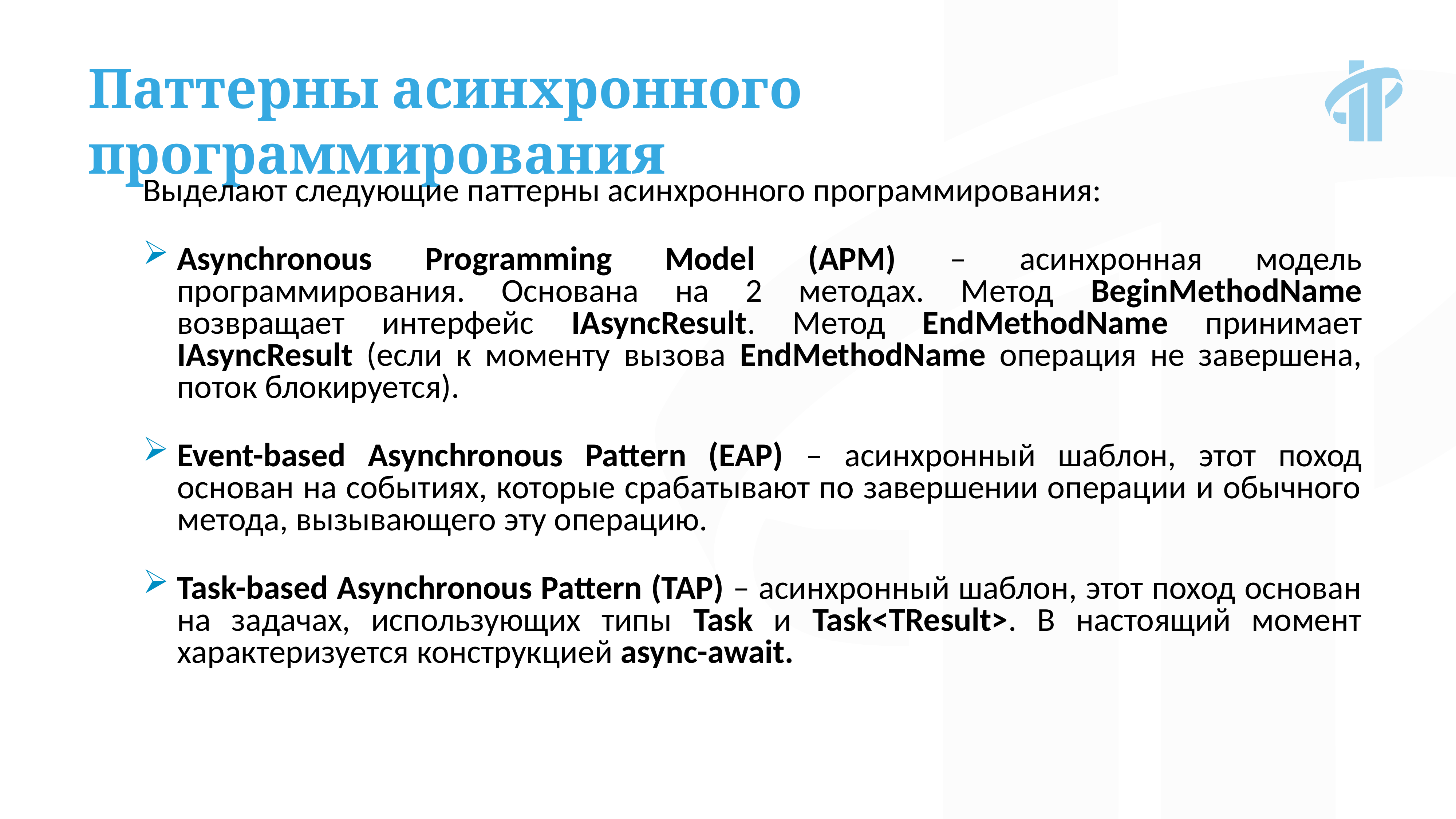

Паттерны асинхронного программирования
Выделают следующие паттерны асинхронного программирования:

Asynchronous Programming Model (APM) – асинхронная модель программирования. Основана на 2 методах. Метод BeginMethodName возвращает интерфейс IAsyncResult. Метод EndMethodName принимает IAsyncResult (если к моменту вызова EndMethodName операция не завершена, поток блокируется).

Event-based Asynchronous Pattern (EAP) – асинхронный шаблон, этот поход основан на событиях, которые срабатывают по завершении операции и обычного метода, вызывающего эту операцию.

Task-based Asynchronous Pattern (TAP) – асинхронный шаблон, этот поход основан на задачах, использующих типы Task и Task<TResult>. В настоящий момент характеризуется конструкцией async-await.